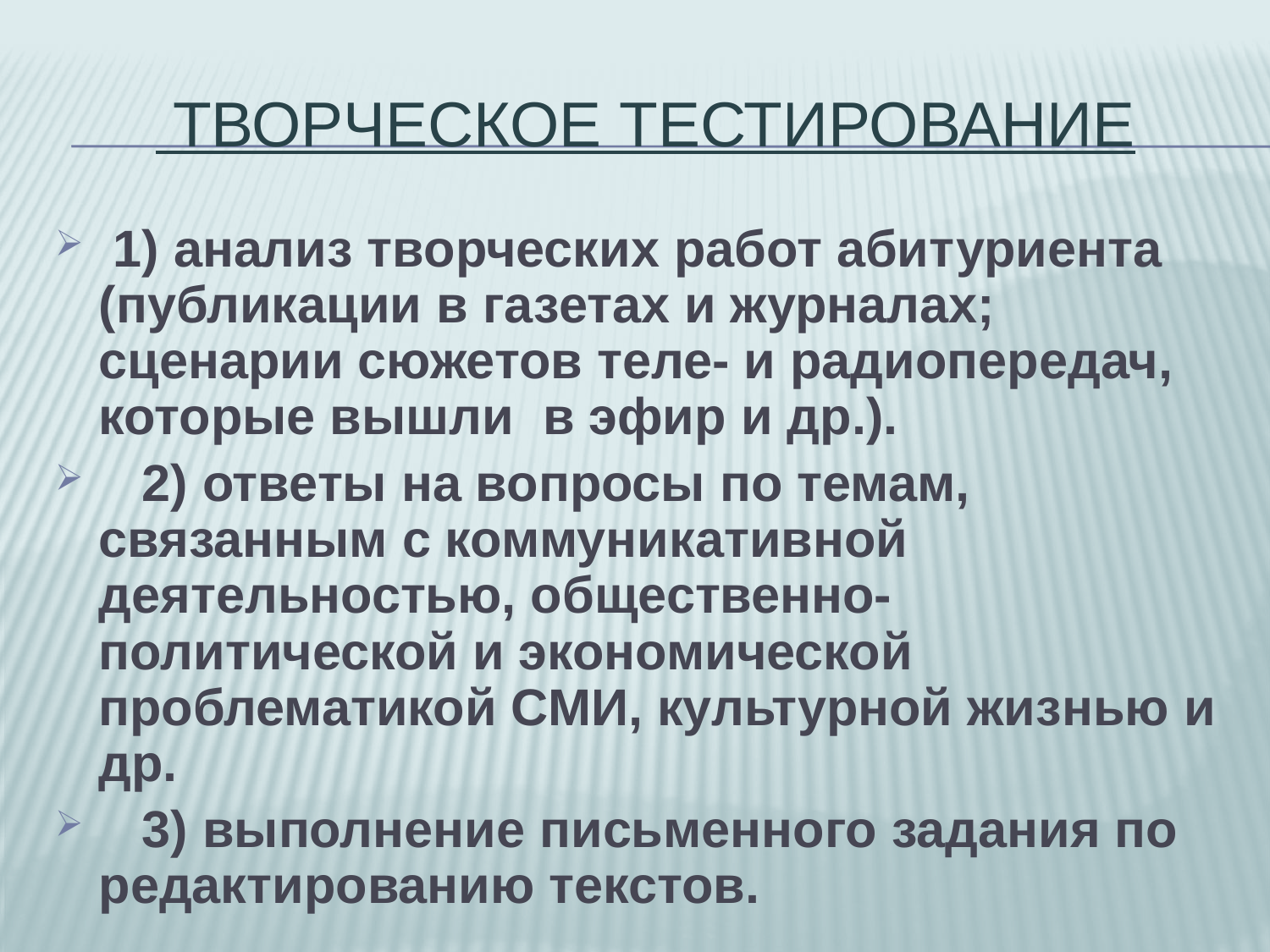

# Творческое тестирование
 1) анализ творческих работ абитуриента (публикации в газетах и журналах; сценарии сюжетов теле- и радиопередач, которые вышли  в эфир и др.).
   2) ответы на вопросы по темам, связанным с коммуникативной деятельностью, общественно-политической и экономической проблематикой СМИ, культурной жизнью и др.
   3) выполнение письменного задания по редактированию текстов.